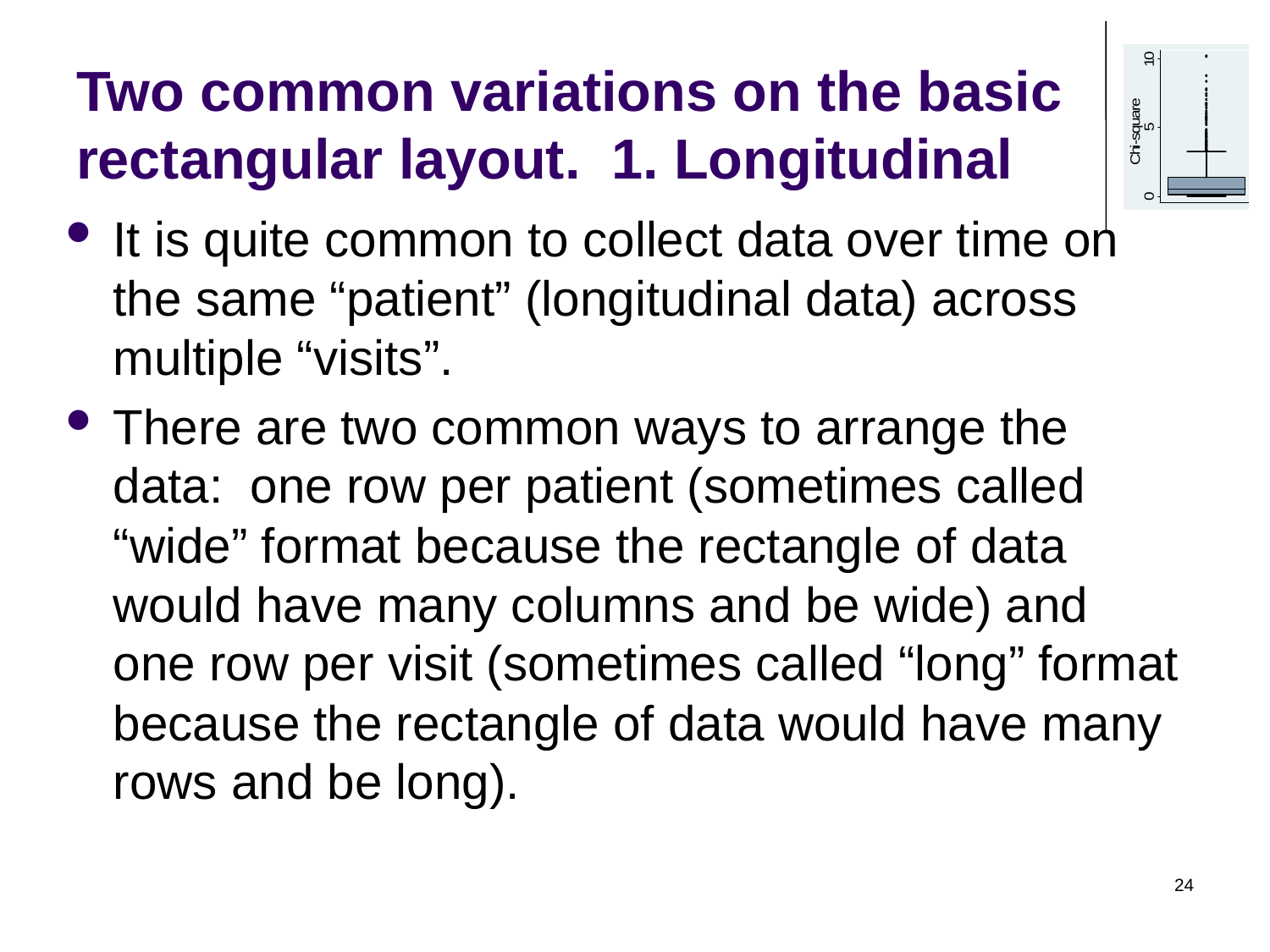

# Two common variations on the basic rectangular layout.  1. Longitudinal
It is quite common to collect data over time on the same “patient” (longitudinal data) across multiple “visits”.
There are two common ways to arrange the data:  one row per patient (sometimes called “wide” format because the rectangle of data would have many columns and be wide) and one row per visit (sometimes called “long” format because the rectangle of data would have many rows and be long).
24